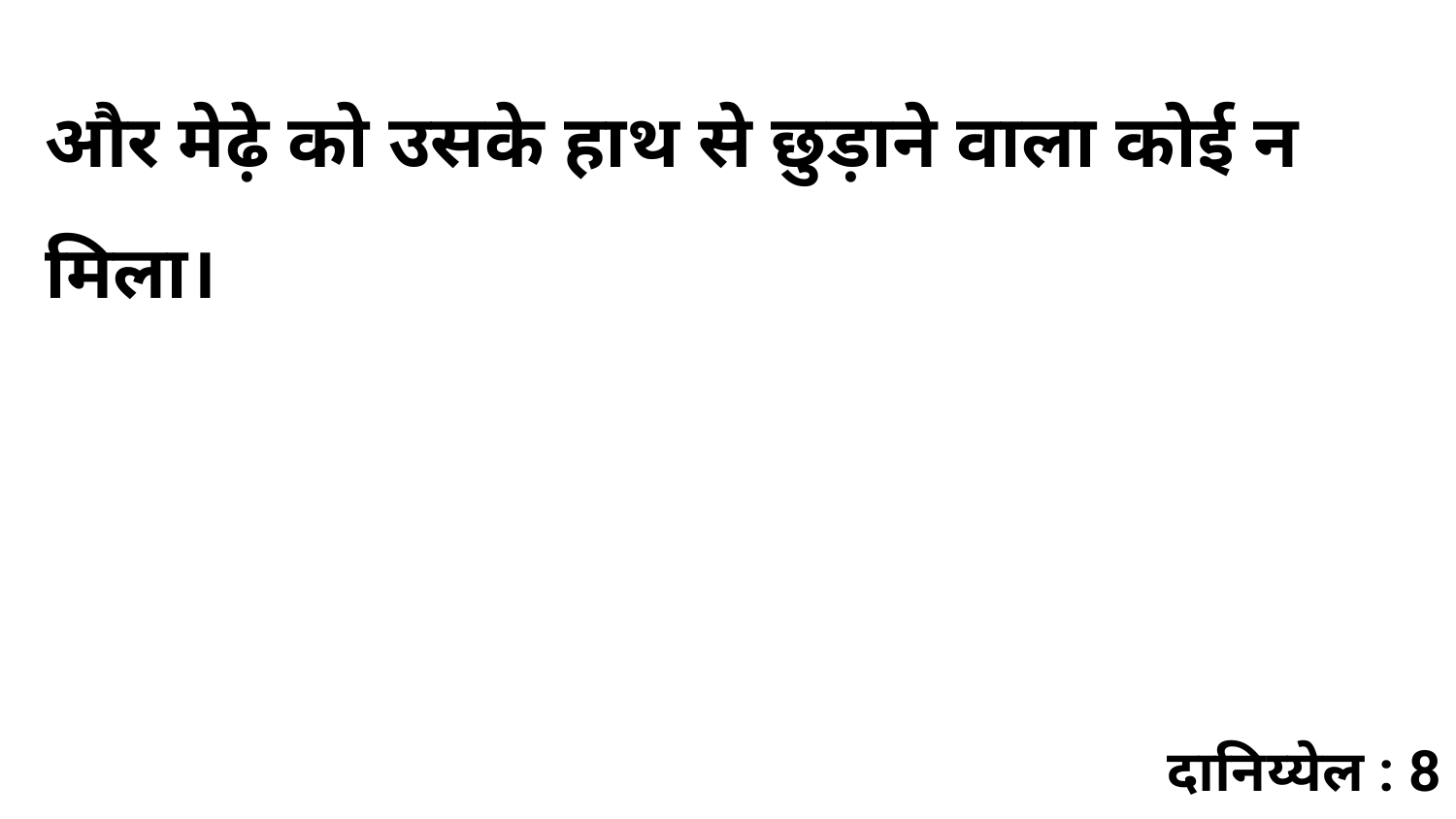

और मेढ़े को उसके हाथ से छुड़ाने वाला कोई न मिला।
दानिय्येल : 8